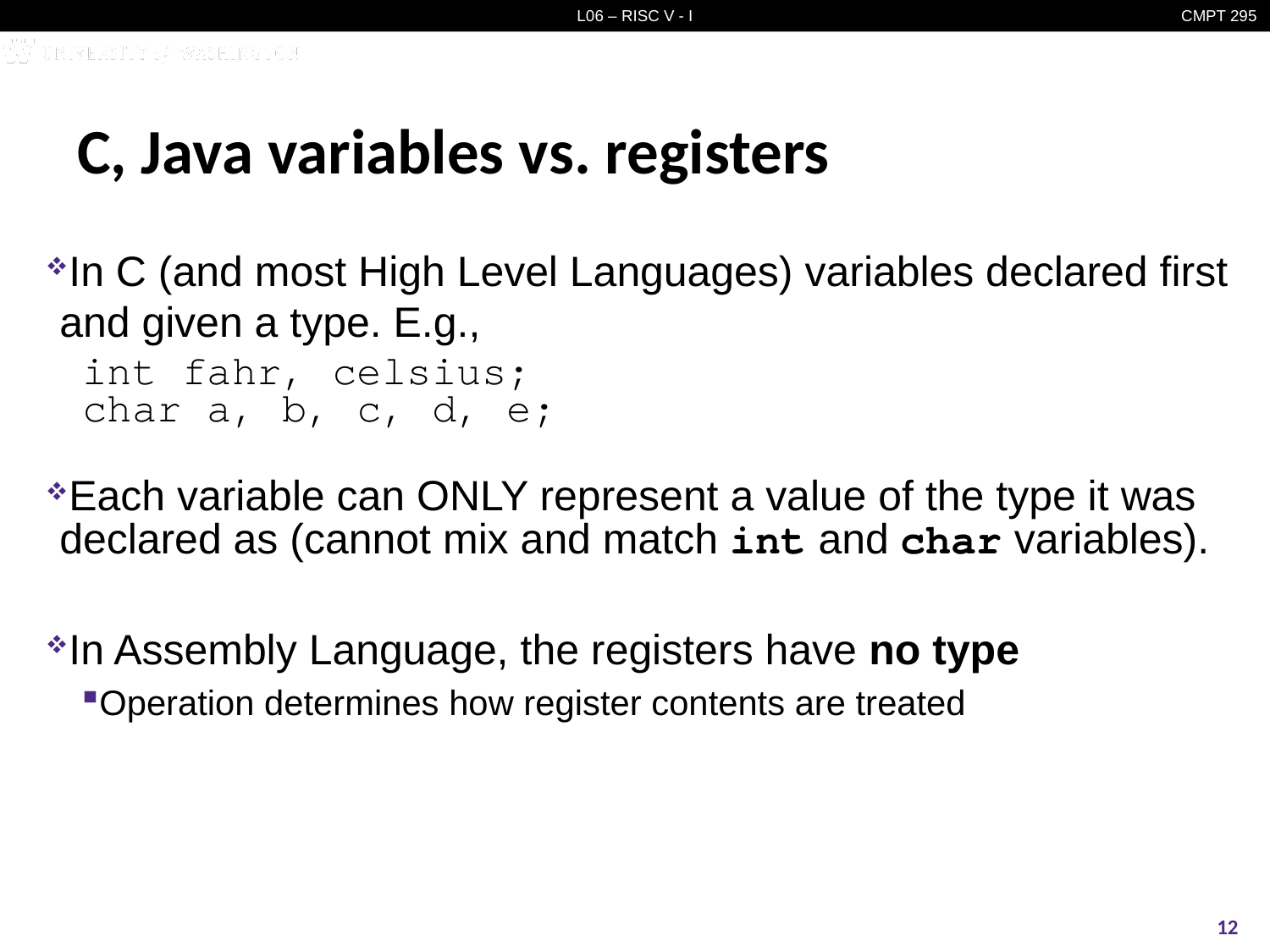

# C, Java variables vs. registers
In C (and most High Level Languages) variables declared first and given a type. E.g.,
int fahr, celsius;
char a, b, c, d, e;

Each variable can ONLY represent a value of the type it was declared as (cannot mix and match int and char variables).

In Assembly Language, the registers have no type
Operation determines how register contents are treated
12